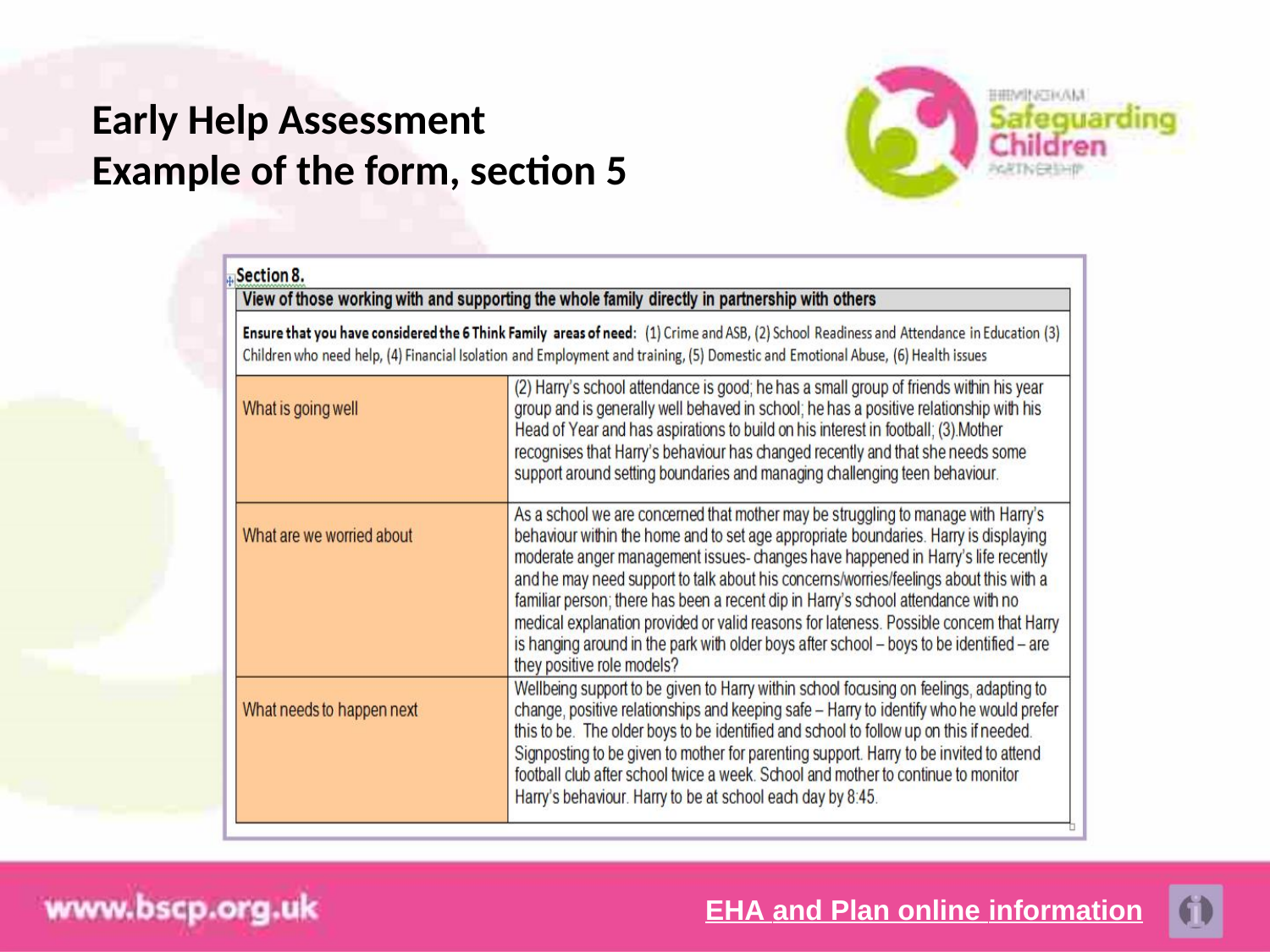

Early Help Assessment
Example of the form, section 5
EHA and Plan online information